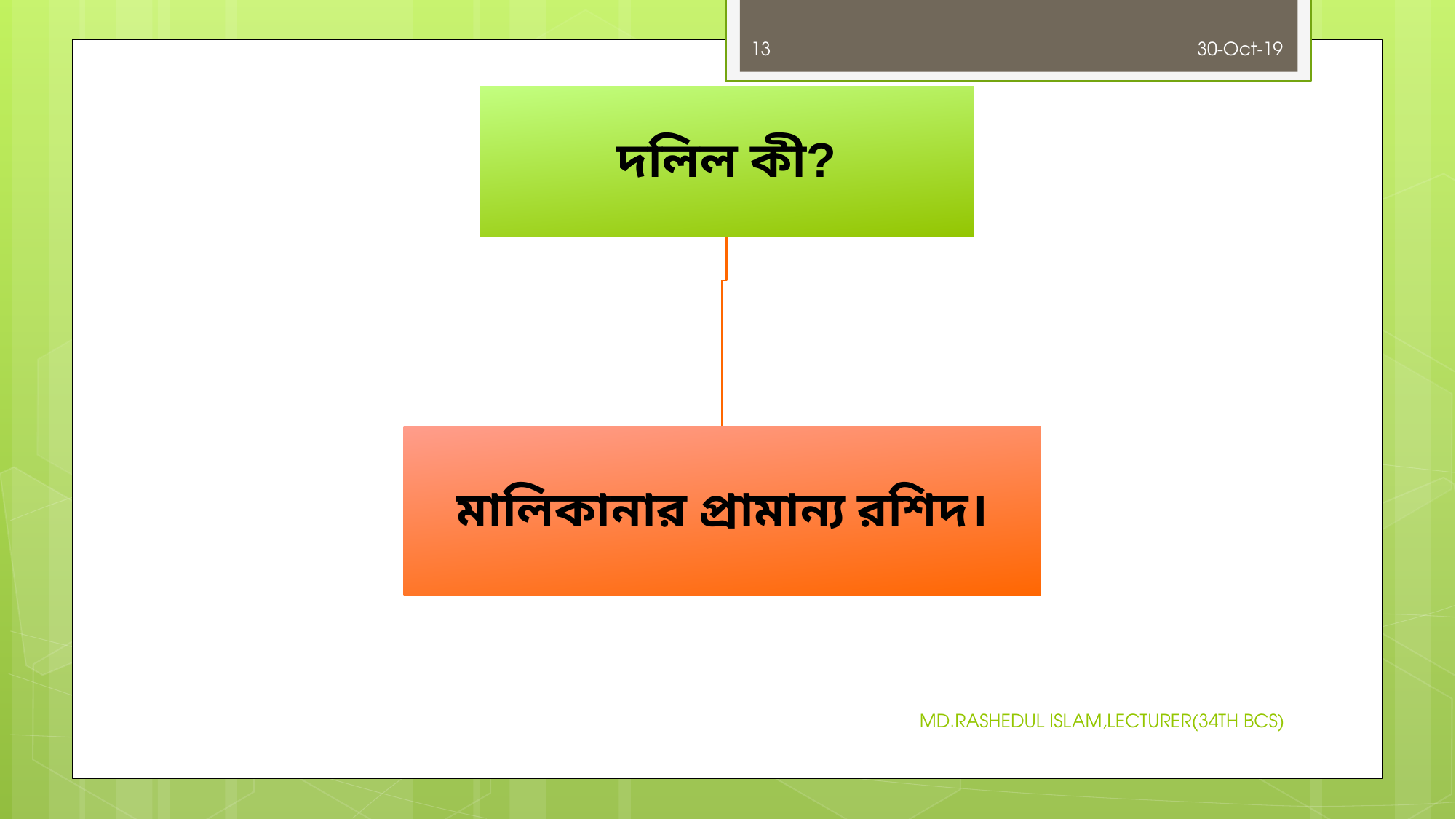

13
30-Oct-19
দলিল কী?
মালিকানার প্রামান্য রশিদ।
MD.RASHEDUL ISLAM,LECTURER(34TH BCS)